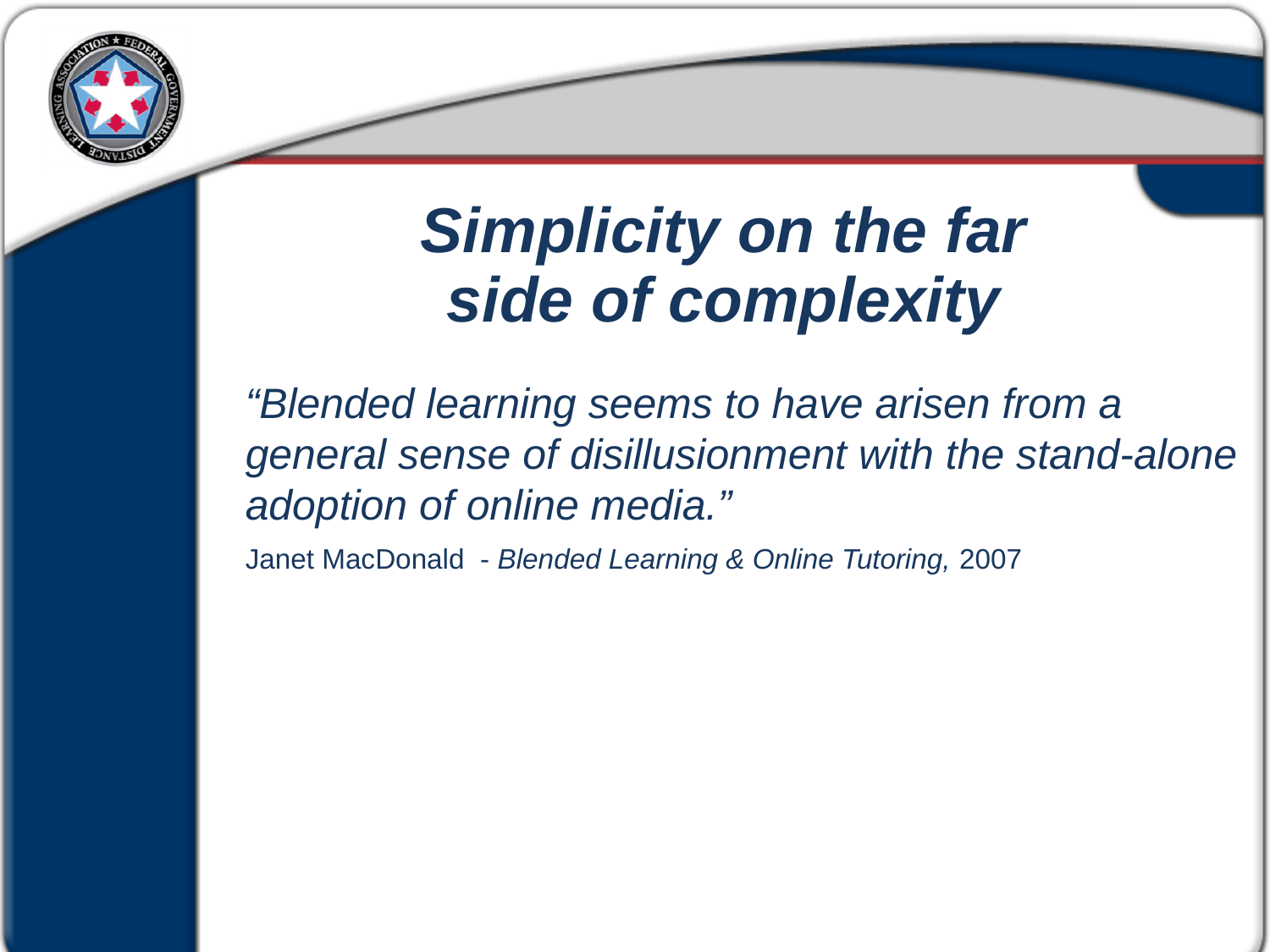

Simplicity on the far side of complexity
“Blended learning seems to have arisen from a general sense of disillusionment with the stand-alone adoption of online media.”
Janet MacDonald  - Blended Learning & Online Tutoring, 2007